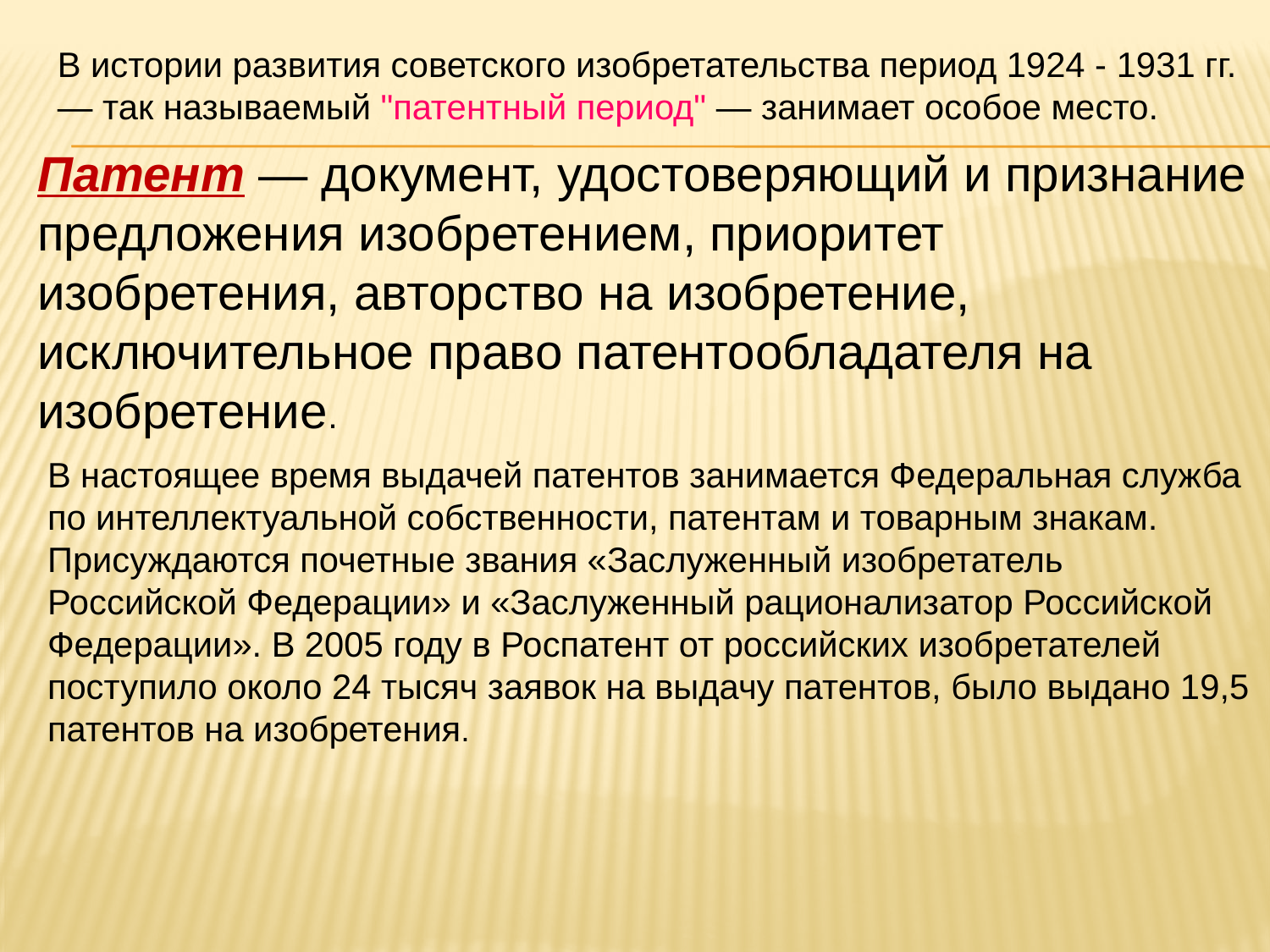

В истории развития советского изобретательства период 1924 - 1931 гг. — так называемый "патентный период" — занимает особое место.

Патент — документ, удостоверяющий и признание предложения изобретением, приоритет изобретения, авторство на изобретение, исключительное право патентообладателя на изобретение.

В настоящее время выдачей патентов занимается Федеральная служба по интеллектуальной собственности, патентам и товарным знакам. Присуждаются почетные звания «Заслуженный изобретатель Российской Федерации» и «Заслуженный рационализатор Российской Федерации». В 2005 году в Роспатент от российских изобретателей поступило около 24 тысяч заявок на выдачу патентов, было выдано 19,5 патентов на изобретения.